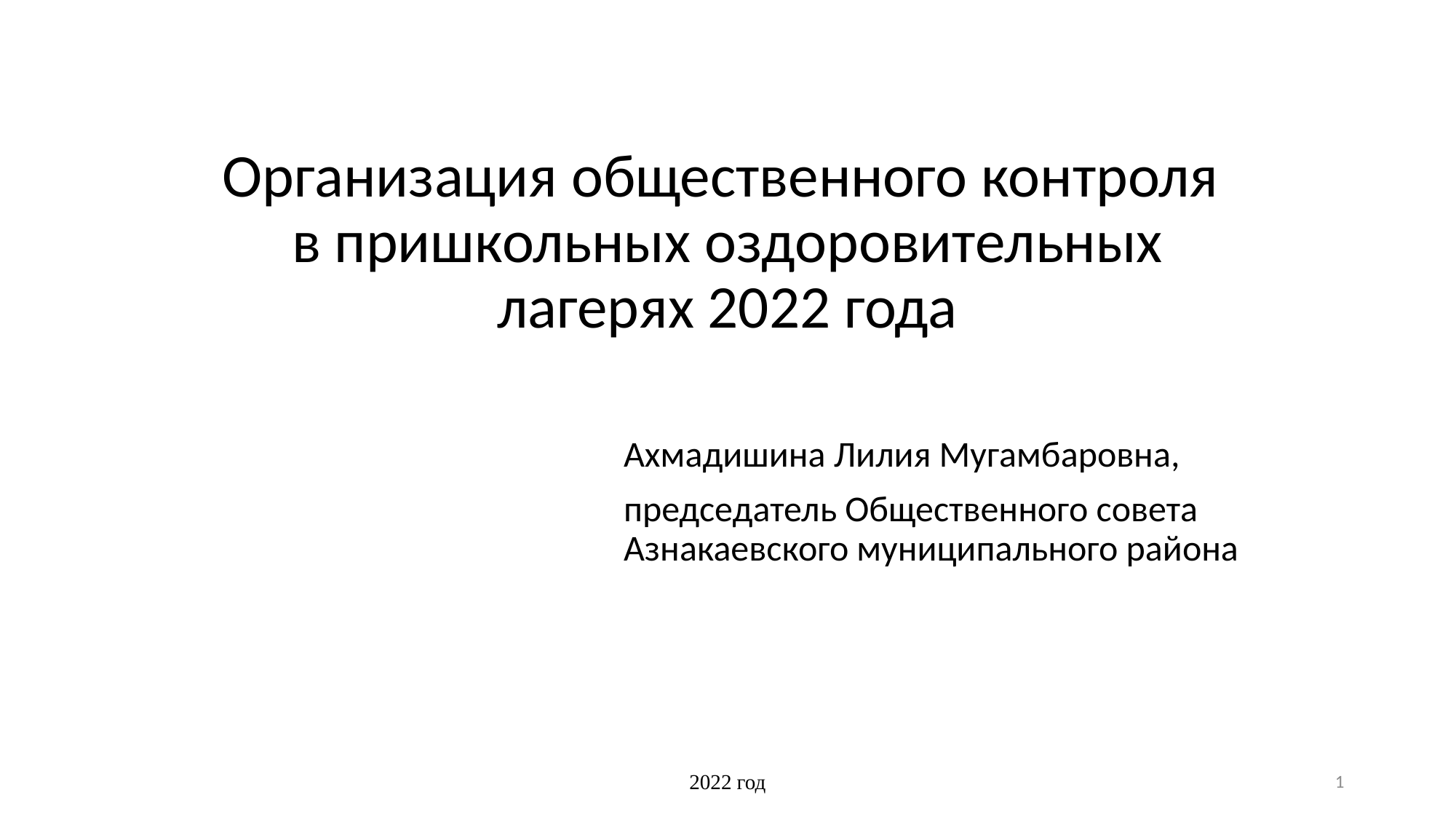

# Организация общественного контроля в пришкольных оздоровительных лагерях 2022 года
Ахмадишина Лилия Мугамбаровна,
председатель Общественного совета Азнакаевского муниципального района
2022 год
1